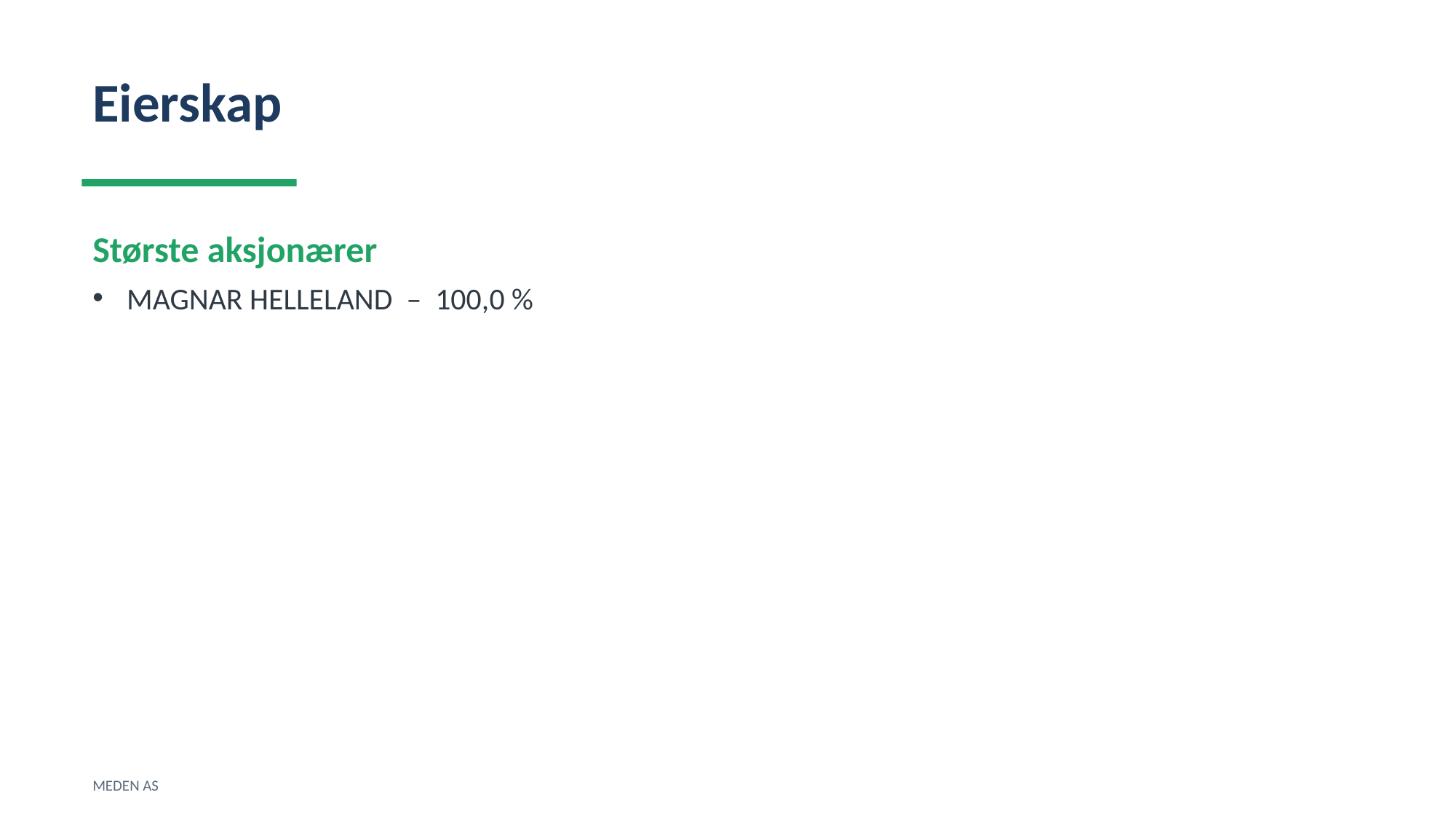

Eierskap

Største aksjonærer
MAGNAR HELLELAND  –  100,0 %
MEDEN AS